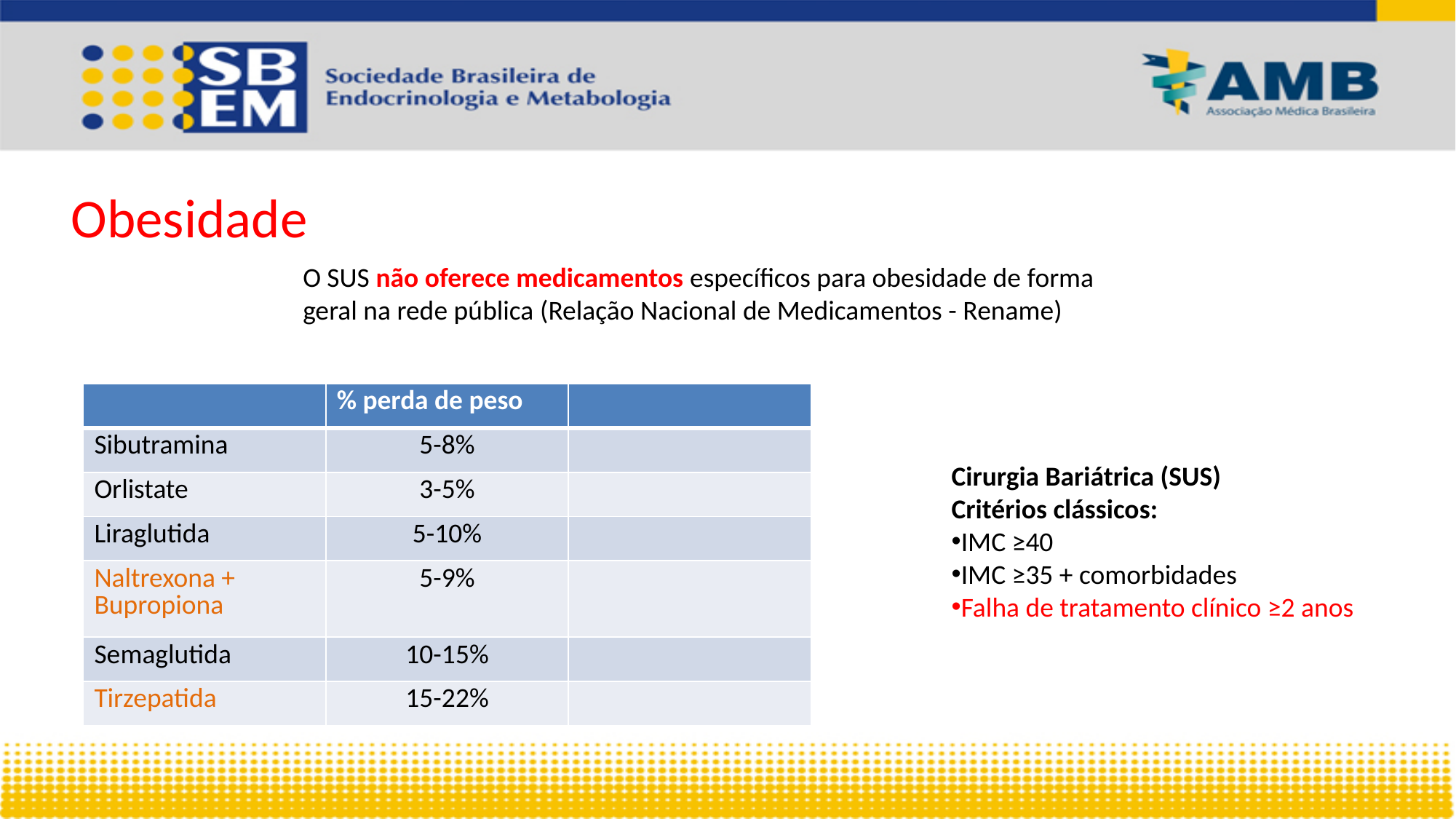

Obesidade
O SUS não oferece medicamentos específicos para obesidade de forma geral na rede pública (Relação Nacional de Medicamentos - Rename)
|  | % perda de peso |  |
| --- | --- | --- |
| Sibutramina | 5-8% |  |
| Orlistate | 3-5% |  |
| Liraglutida | 5-10% |  |
| Naltrexona + Bupropiona | 5-9% |  |
| Semaglutida | 10-15% |  |
| Tirzepatida | 15-22% |  |
Cirurgia Bariátrica (SUS)
Critérios clássicos:
IMC ≥40
IMC ≥35 + comorbidades
Falha de tratamento clínico ≥2 anos